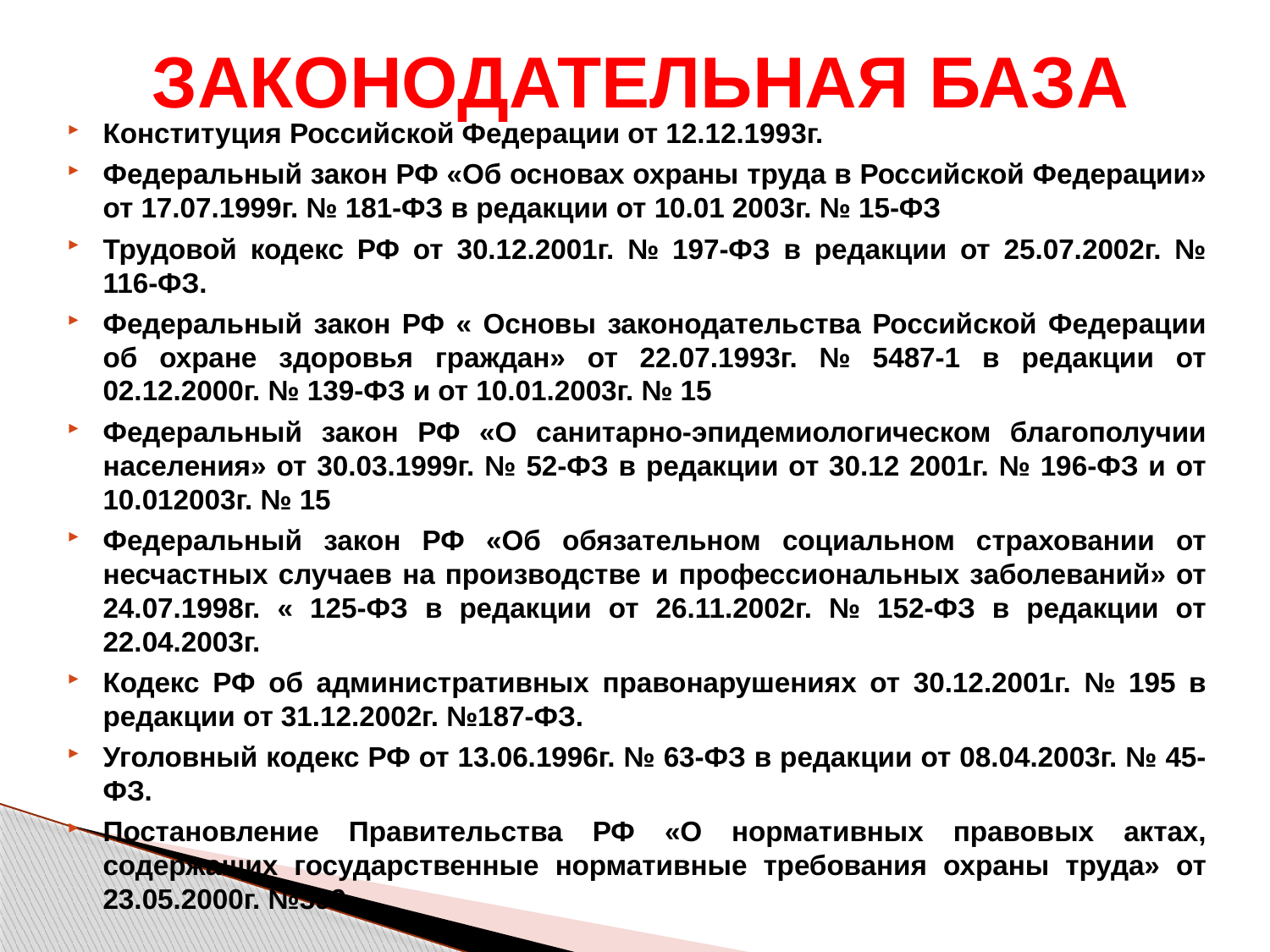

# ЗАКОНОДАТЕЛЬНАЯ БАЗА
Конституция Российской Федерации от 12.12.1993г.
Федеральный закон РФ «Об основах охраны труда в Российской Федерации» от 17.07.1999г. № 181-ФЗ в редакции от 10.01 2003г. № 15-ФЗ
Трудовой кодекс РФ от 30.12.2001г. № 197-ФЗ в редакции от 25.07.2002г. № 116-ФЗ.
Федеральный закон РФ « Основы законодательства Российской Федерации об охране здоровья граждан» от 22.07.1993г. № 5487-1 в редакции от 02.12.2000г. № 139-ФЗ и от 10.01.2003г. № 15
Федеральный закон РФ «О санитарно-эпидемиологическом благополучии населения» от 30.03.1999г. № 52-ФЗ в редакции от 30.12 2001г. № 196-ФЗ и от 10.012003г. № 15
Федеральный закон РФ «Об обязательном социальном страховании от несчастных случаев на производстве и профессиональных заболеваний» от 24.07.1998г. « 125-ФЗ в редакции от 26.11.2002г. № 152-ФЗ в редакции от 22.04.2003г.
Кодекс РФ об административных правонарушениях от 30.12.2001г. № 195 в редакции от 31.12.2002г. №187-ФЗ.
Уголовный кодекс РФ от 13.06.1996г. № 63-ФЗ в редакции от 08.04.2003г. № 45-ФЗ.
Постановление Правительства РФ «О нормативных правовых актах, содержащих государственные нормативные требования охраны труда» от 23.05.2000г. №399.